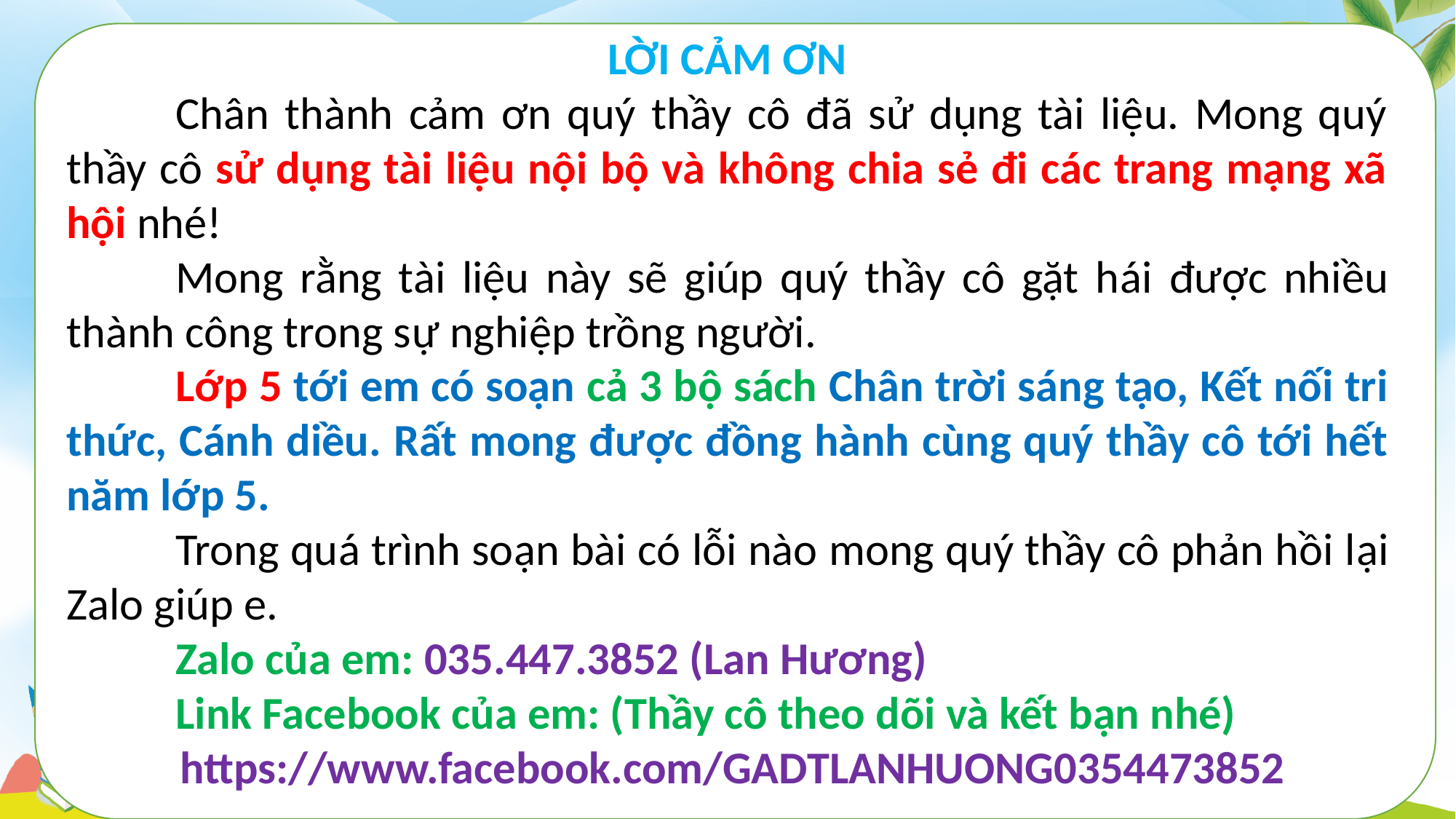

LỜI CẢM ƠN
	Chân thành cảm ơn quý thầy cô đã sử dụng tài liệu. Mong quý thầy cô sử dụng tài liệu nội bộ và không chia sẻ đi các trang mạng xã hội nhé!
	Mong rằng tài liệu này sẽ giúp quý thầy cô gặt hái được nhiều thành công trong sự nghiệp trồng người.
	Lớp 5 tới em có soạn cả 3 bộ sách Chân trời sáng tạo, Kết nối tri thức, Cánh diều. Rất mong được đồng hành cùng quý thầy cô tới hết năm lớp 5.
	Trong quá trình soạn bài có lỗi nào mong quý thầy cô phản hồi lại Zalo giúp e.
	Zalo của em: 035.447.3852 (Lan Hương)
	Link Facebook của em: (Thầy cô theo dõi và kết bạn nhé)
 https://www.facebook.com/GADTLANHUONG0354473852